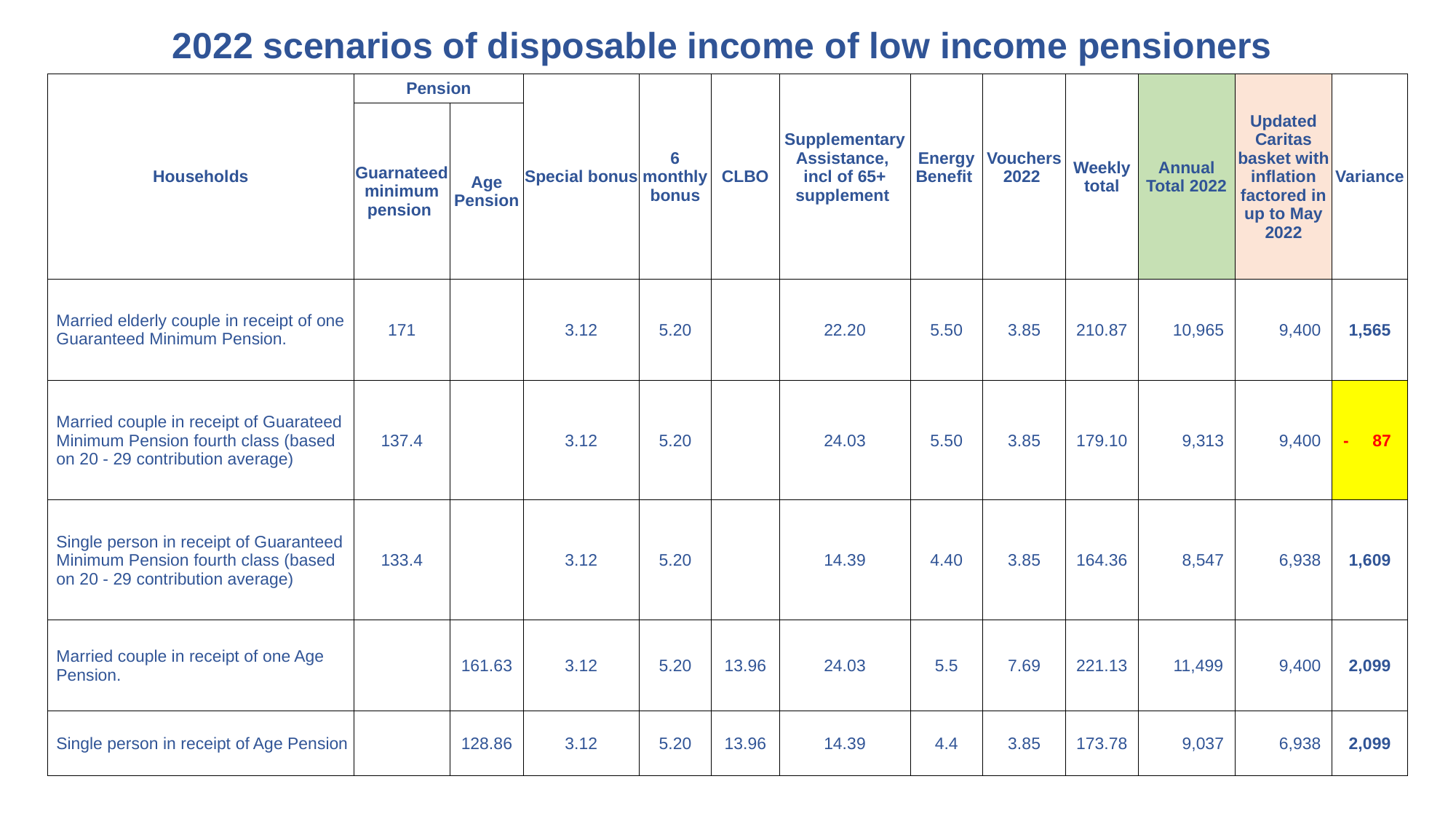

| 2022 scenarios of disposable income of low income pensioners |  |  |  |  |  |  |  |  |  |  |  |  |
| --- | --- | --- | --- | --- | --- | --- | --- | --- | --- | --- | --- | --- |
| Households | Pension |  | Special bonus | 6 monthly bonus | CLBO | Supplementary Assistance, incl of 65+ supplement | Energy Benefit | Vouchers 2022 | Weekly total | Annual Total 2022 | Updated Caritas basket with inflation factored in up to May 2022 | Variance |
|  | Guarnateed minimum pension | Age Pension |  |  |  |  |  |  |  |  |  |  |
| Married elderly couple in receipt of one Guaranteed Minimum Pension. | 171 |  | 3.12 | 5.20 |  | 22.20 | 5.50 | 3.85 | 210.87 | 10,965 | 9,400 | 1,565 |
| Married couple in receipt of Guarateed Minimum Pension fourth class (based on 20 - 29 contribution average) | 137.4 |  | 3.12 | 5.20 |  | 24.03 | 5.50 | 3.85 | 179.10 | 9,313 | 9,400 | - 87 |
| Single person in receipt of Guaranteed Minimum Pension fourth class (based on 20 - 29 contribution average) | 133.4 |  | 3.12 | 5.20 |  | 14.39 | 4.40 | 3.85 | 164.36 | 8,547 | 6,938 | 1,609 |
| Married couple in receipt of one Age Pension. |  | 161.63 | 3.12 | 5.20 | 13.96 | 24.03 | 5.5 | 7.69 | 221.13 | 11,499 | 9,400 | 2,099 |
| Single person in receipt of Age Pension |  | 128.86 | 3.12 | 5.20 | 13.96 | 14.39 | 4.4 | 3.85 | 173.78 | 9,037 | 6,938 | 2,099 |